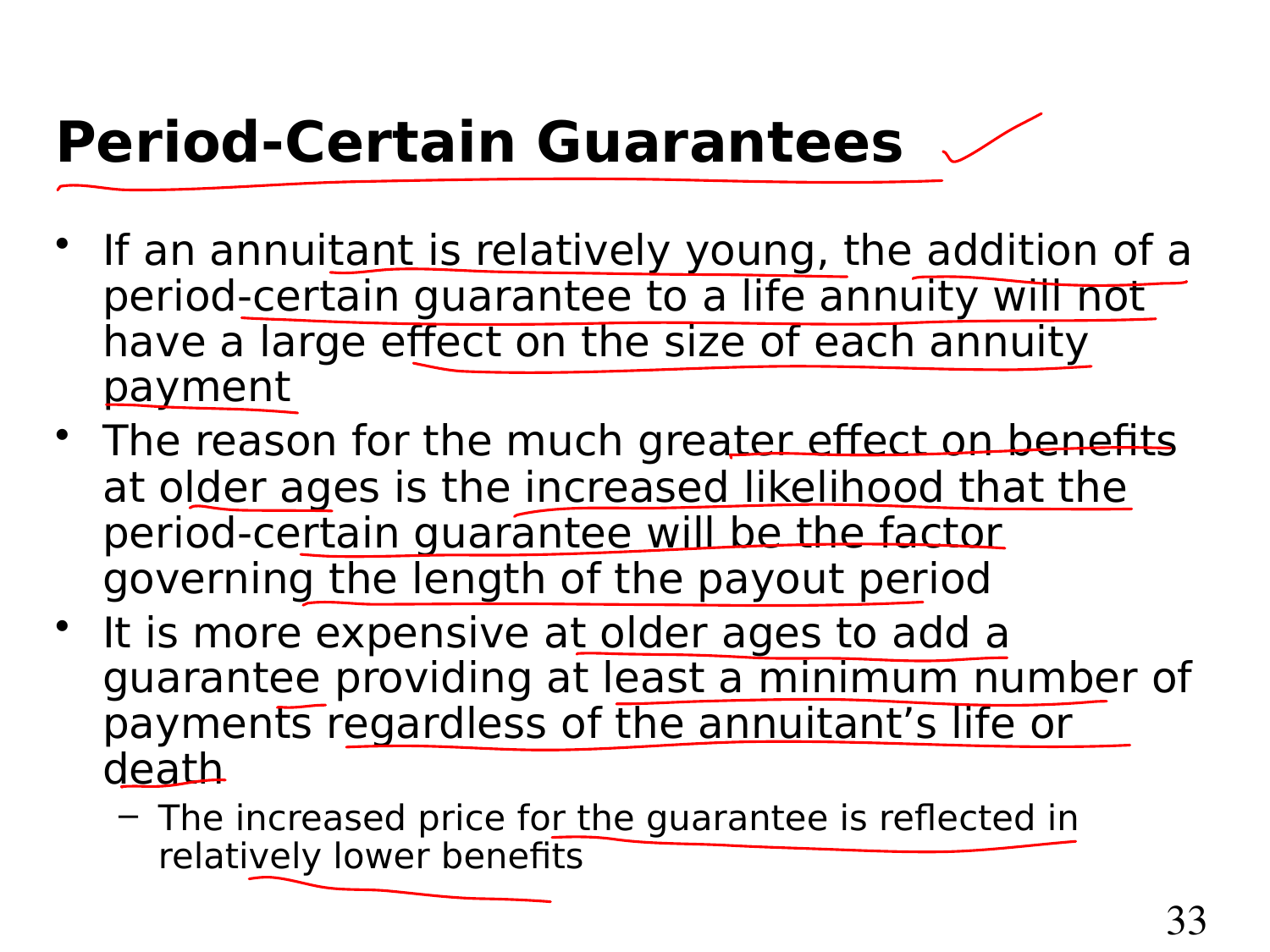

# Period-Certain Guarantees
If an annuitant is relatively young, the addition of a period-certain guarantee to a life annuity will not have a large effect on the size of each annuity payment
The reason for the much greater effect on benefits at older ages is the increased likelihood that the period-certain guarantee will be the factor governing the length of the payout period
It is more expensive at older ages to add a guarantee providing at least a minimum number of payments regardless of the annuitant’s life or death
The increased price for the guarantee is reflected in relatively lower benefits
33